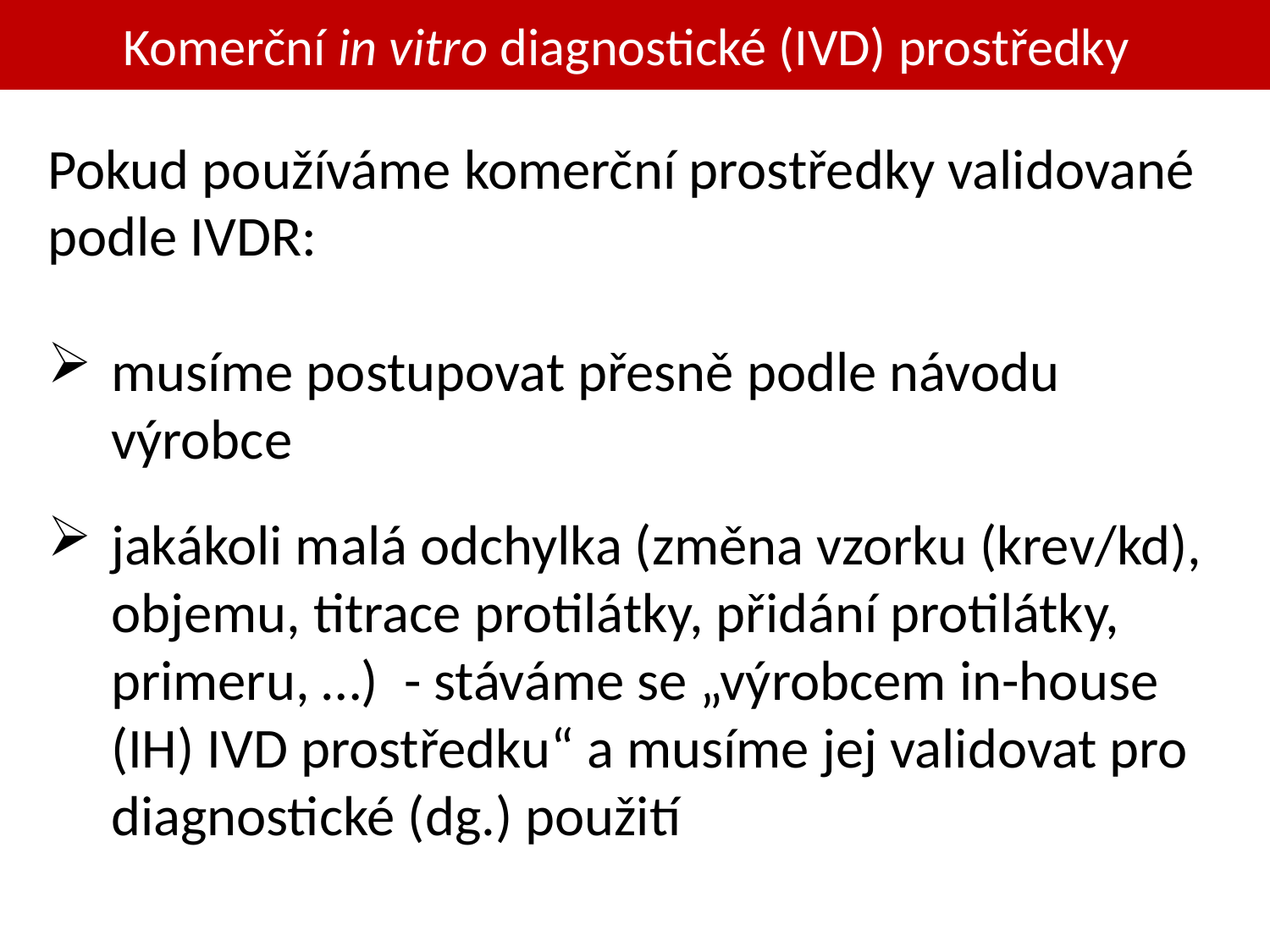

Komerční in vitro diagnostické (IVD) prostředky
Pokud používáme komerční prostředky validované podle IVDR:

musíme postupovat přesně podle návodu výrobce

jakákoli malá odchylka (změna vzorku (krev/kd), objemu, titrace protilátky, přidání protilátky, primeru, …)  - stáváme se „výrobcem in-house (IH) IVD prostředku“ a musíme jej validovat pro diagnostické (dg.) použití